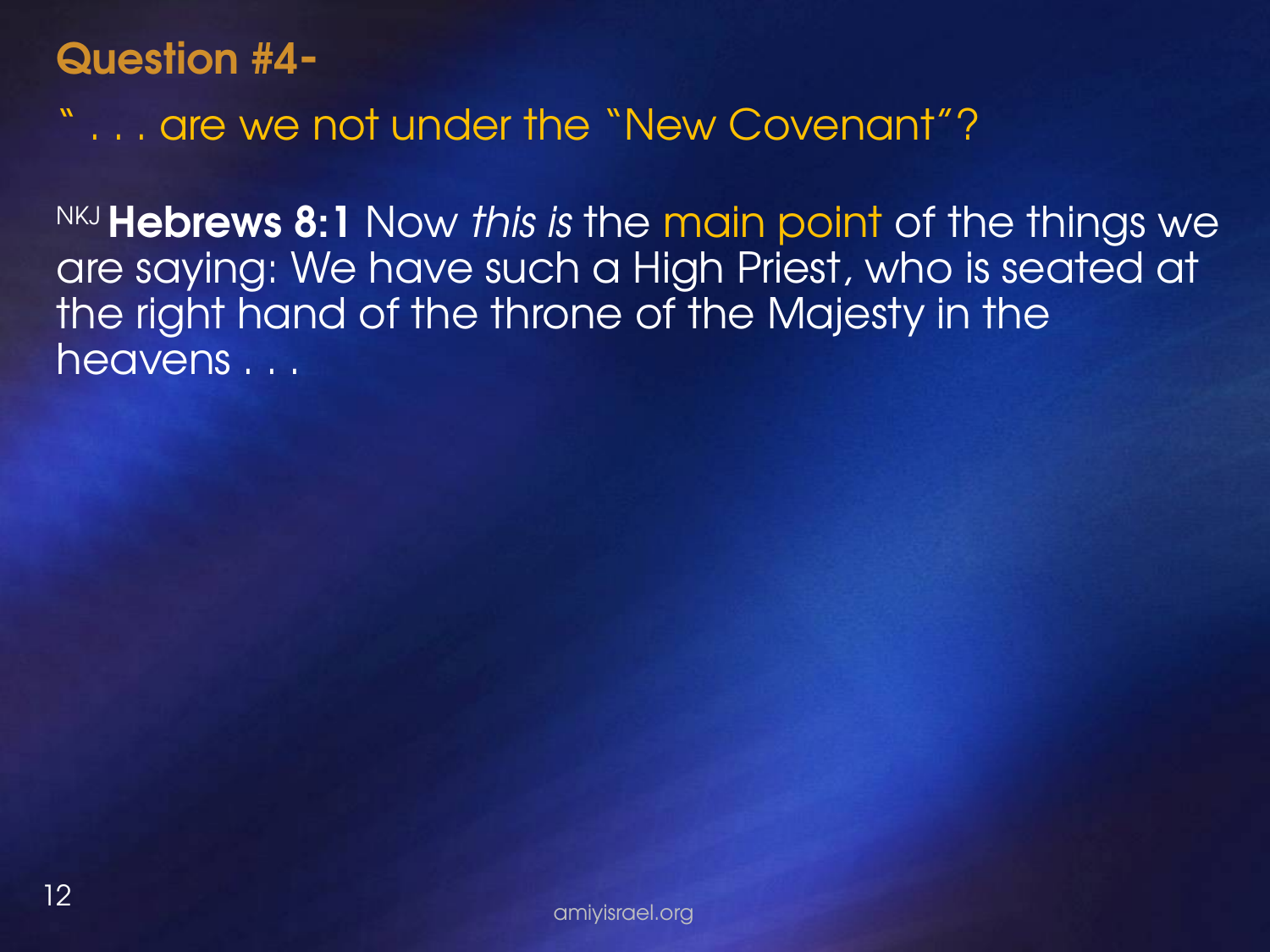

Question #4-
“ . . . are we not under the “New Covenant”?
NKJ Hebrews 8:1 Now this is the main point of the things we are saying: We have such a High Priest, who is seated at the right hand of the throne of the Majesty in the heavens . . .
12
amiyisrael.org